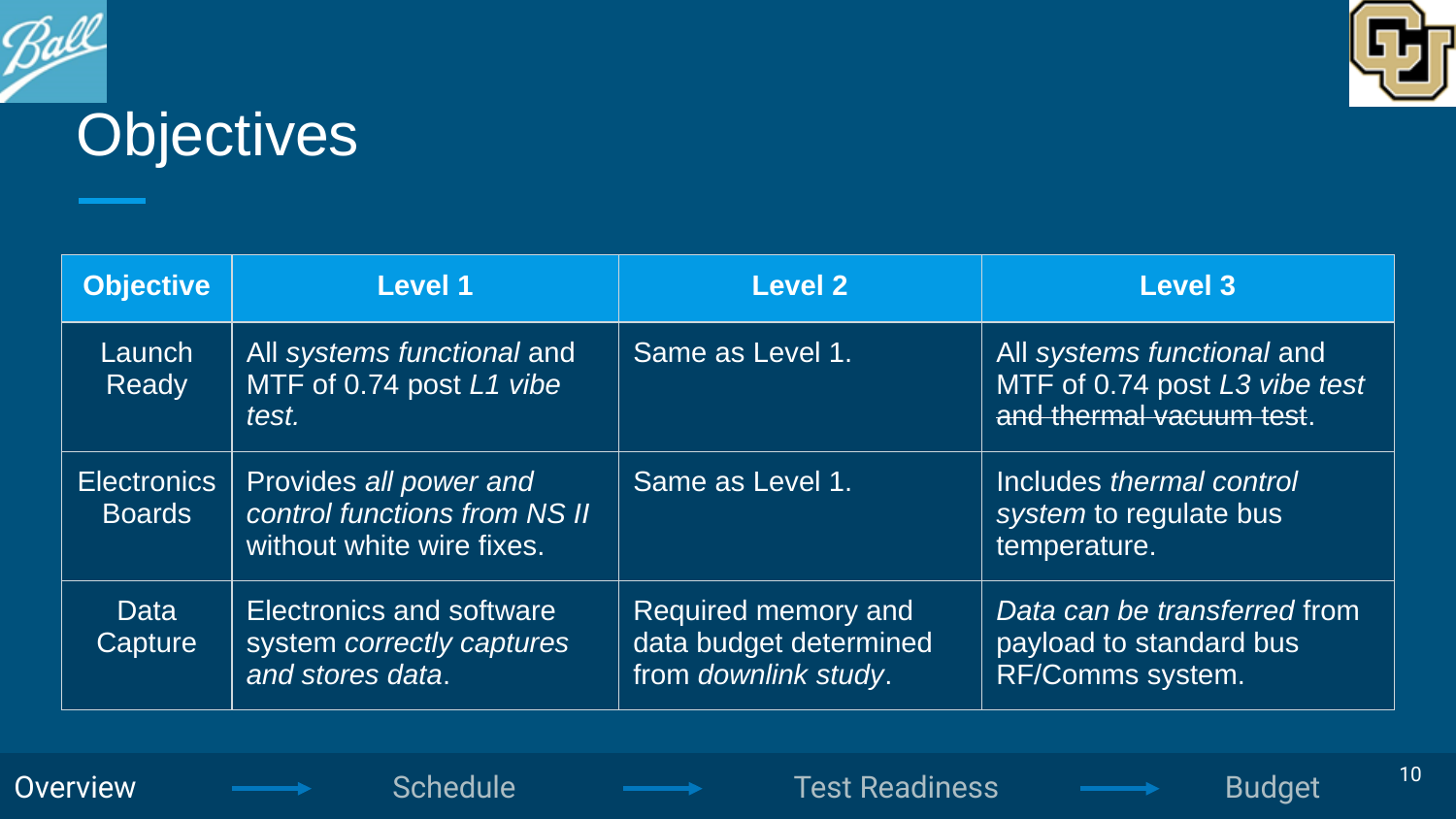

# Objectives
| Objective | Level 1 | Level 2 | Level 3 |
| --- | --- | --- | --- |
| Launch Ready | All systems functional and MTF of 0.74 post L1 vibe test. | Same as Level 1. | All systems functional and MTF of 0.74 post L3 vibe test and thermal vacuum test. |
| Electronics Boards | Provides all power and control functions from NS II without white wire fixes. | Same as Level 1. | Includes thermal control system to regulate bus temperature. |
| Data Capture | Electronics and software system correctly captures and stores data. | Required memory and data budget determined from downlink study. | Data can be transferred from payload to standard bus RF/Comms system. |
10
Overview                                  Schedule                                     Test Readiness                              Budget